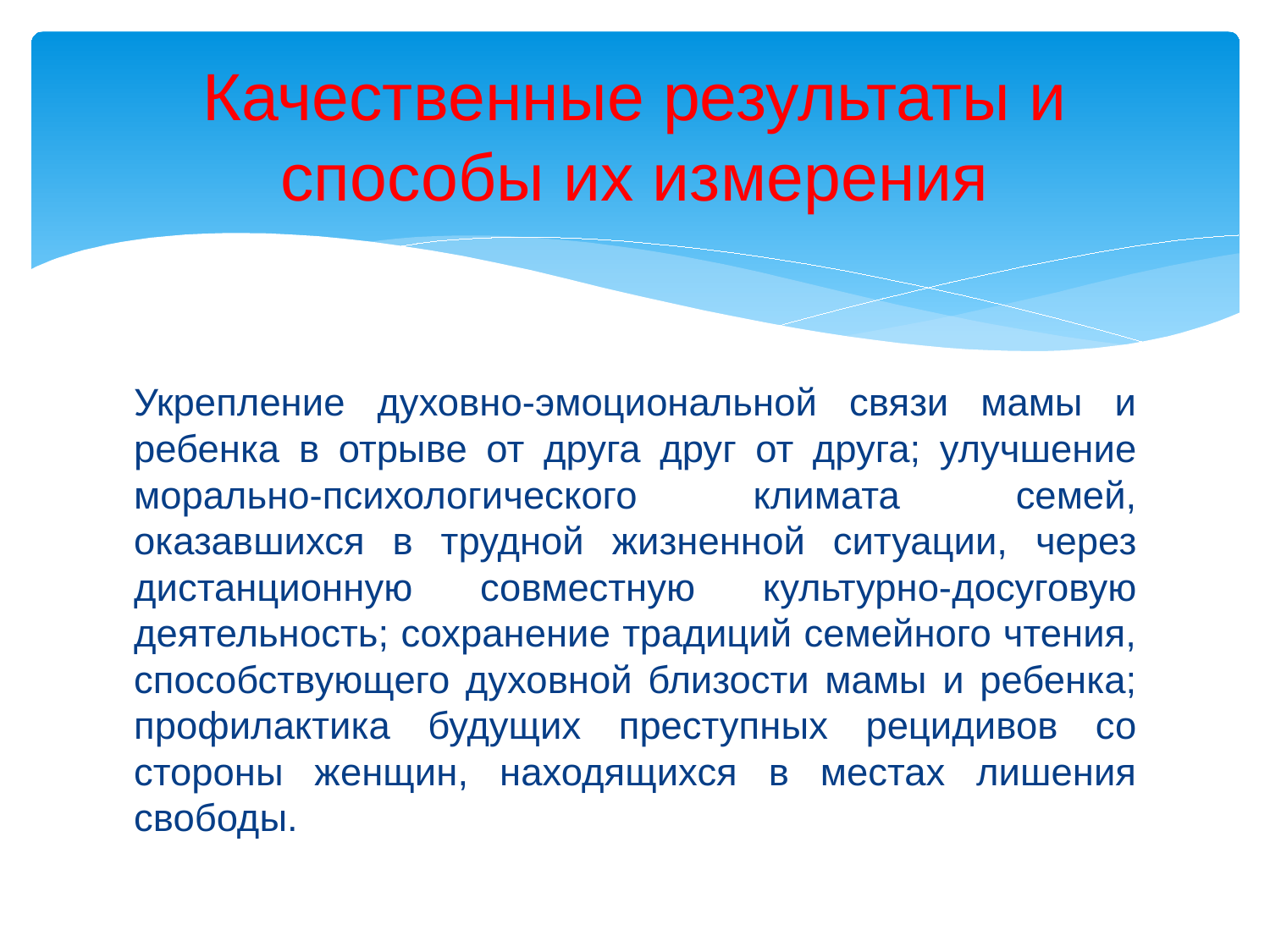

# Качественные результаты и способы их измерения
Укрепление духовно-эмоциональной связи мамы и ребенка в отрыве от друга друг от друга; улучшение морально-психологического климата семей, оказавшихся в трудной жизненной ситуации, через дистанционную совместную культурно-досуговую деятельность; сохранение традиций семейного чтения, способствующего духовной близости мамы и ребенка; профилактика будущих преступных рецидивов со стороны женщин, находящихся в местах лишения свободы.